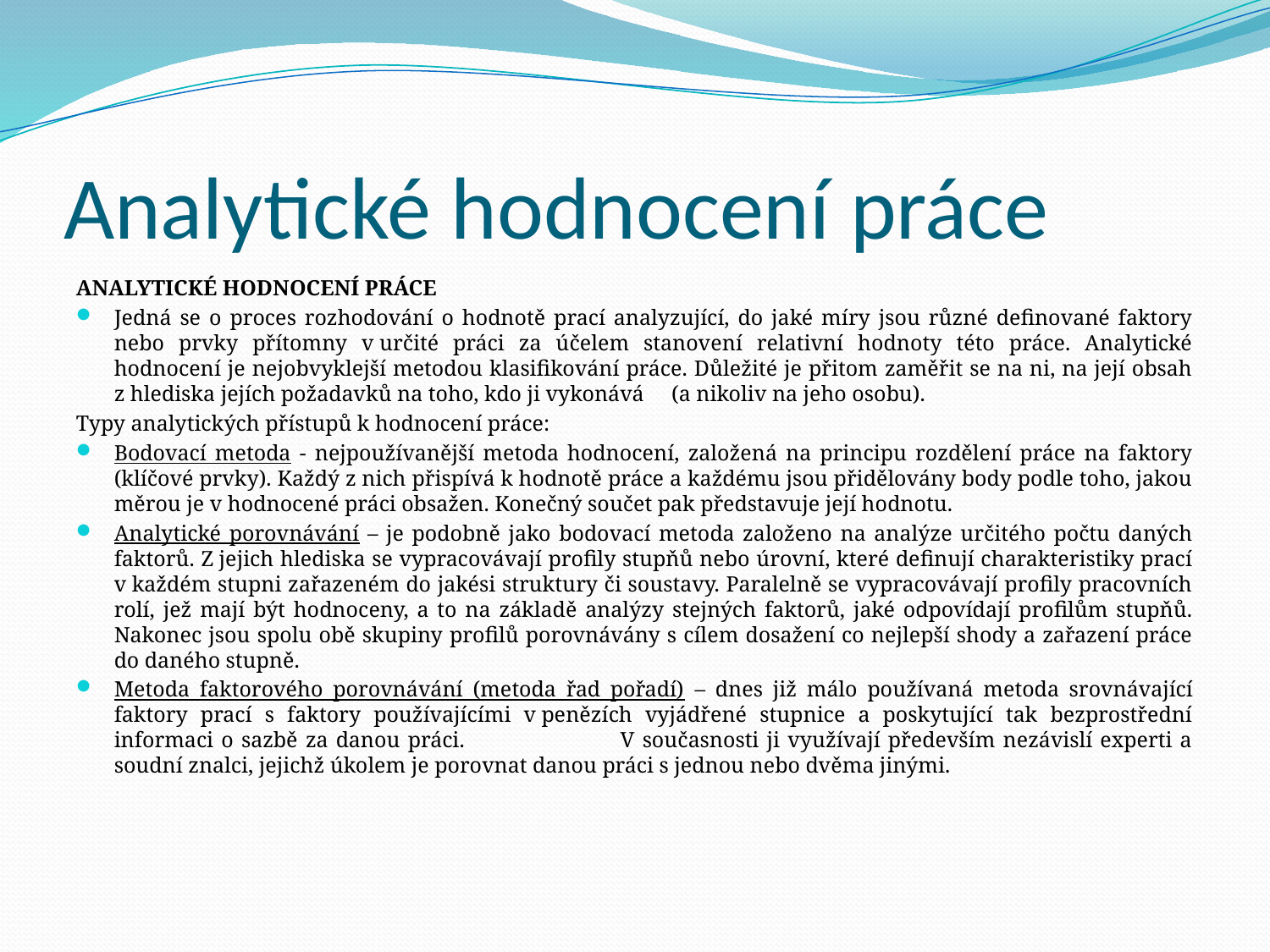

# Analytické hodnocení práce
Analytické hodnocení práce
Jedná se o proces rozhodování o hodnotě prací analyzující, do jaké míry jsou různé definované faktory nebo prvky přítomny v určité práci za účelem stanovení relativní hodnoty této práce. Analytické hodnocení je nejobvyklejší metodou klasifikování práce. Důležité je přitom zaměřit se na ni, na její obsah z hlediska jejích požadavků na toho, kdo ji vykonává     (a nikoliv na jeho osobu).
Typy analytických přístupů k hodnocení práce:
Bodovací metoda - nejpoužívanější metoda hodnocení, založená na principu rozdělení práce na faktory (klíčové prvky). Každý z nich přispívá k hodnotě práce a každému jsou přidělovány body podle toho, jakou měrou je v hodnocené práci obsažen. Konečný součet pak představuje její hodnotu.
Analytické porovnávání – je podobně jako bodovací metoda založeno na analýze určitého počtu daných faktorů. Z jejich hlediska se vypracovávají profily stupňů nebo úrovní, které definují charakteristiky prací v každém stupni zařazeném do jakési struktury či soustavy. Paralelně se vypracovávají profily pracovních rolí, jež mají být hodnoceny, a to na základě analýzy stejných faktorů, jaké odpovídají profilům stupňů. Nakonec jsou spolu obě skupiny profilů porovnávány s cílem dosažení co nejlepší shody a zařazení práce do daného stupně.
Metoda faktorového porovnávání (metoda řad pořadí) – dnes již málo používaná metoda srovnávající faktory prací s faktory používajícími v penězích vyjádřené stupnice a poskytující tak bezprostřední informaci o sazbě za danou práci.                    V současnosti ji využívají především nezávislí experti a soudní znalci, jejichž úkolem je porovnat danou práci s jednou nebo dvěma jinými.